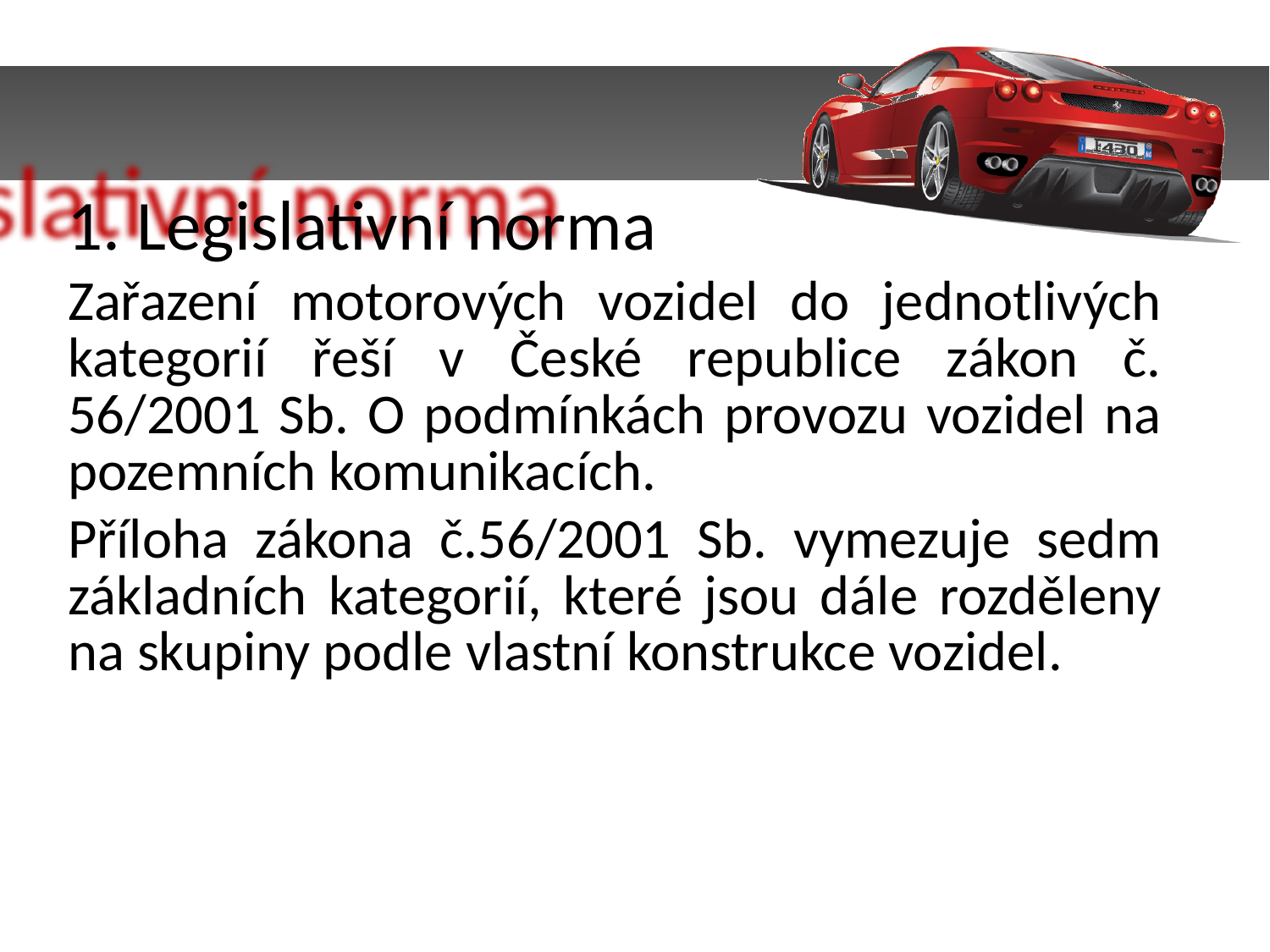

1. Legislativní norma
Zařazení motorových vozidel do jednotlivých kategorií řeší v České republice zákon č. 56/2001 Sb. O podmínkách provozu vozidel na pozemních komunikacích.
Příloha zákona č.56/2001 Sb. vymezuje sedm základních kategorií, které jsou dále rozděleny na skupiny podle vlastní konstrukce vozidel.